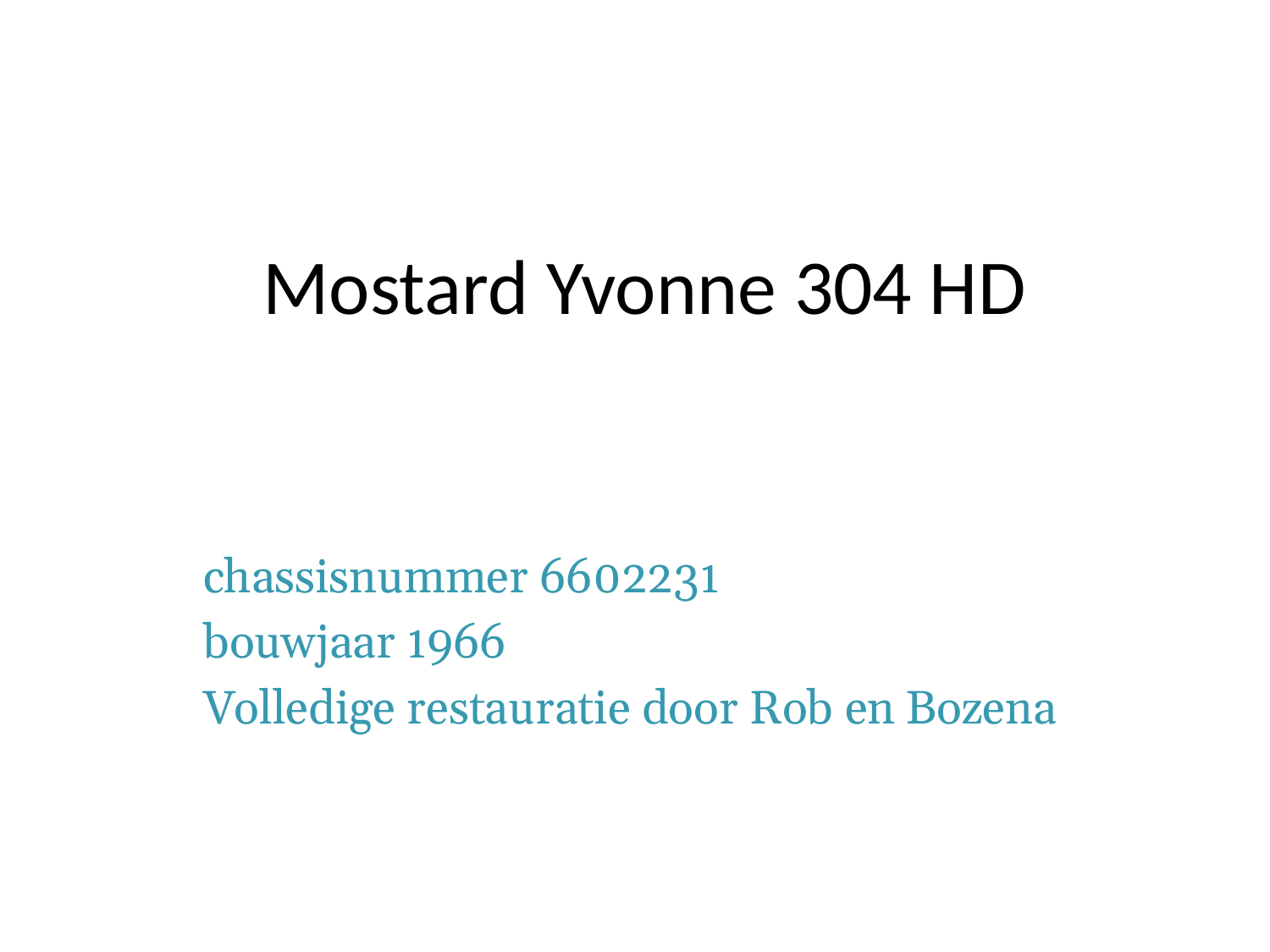

# Mostard Yvonne 304 HD
chassisnummer 6602231
bouwjaar 1966
Volledige restauratie door Rob en Bozena